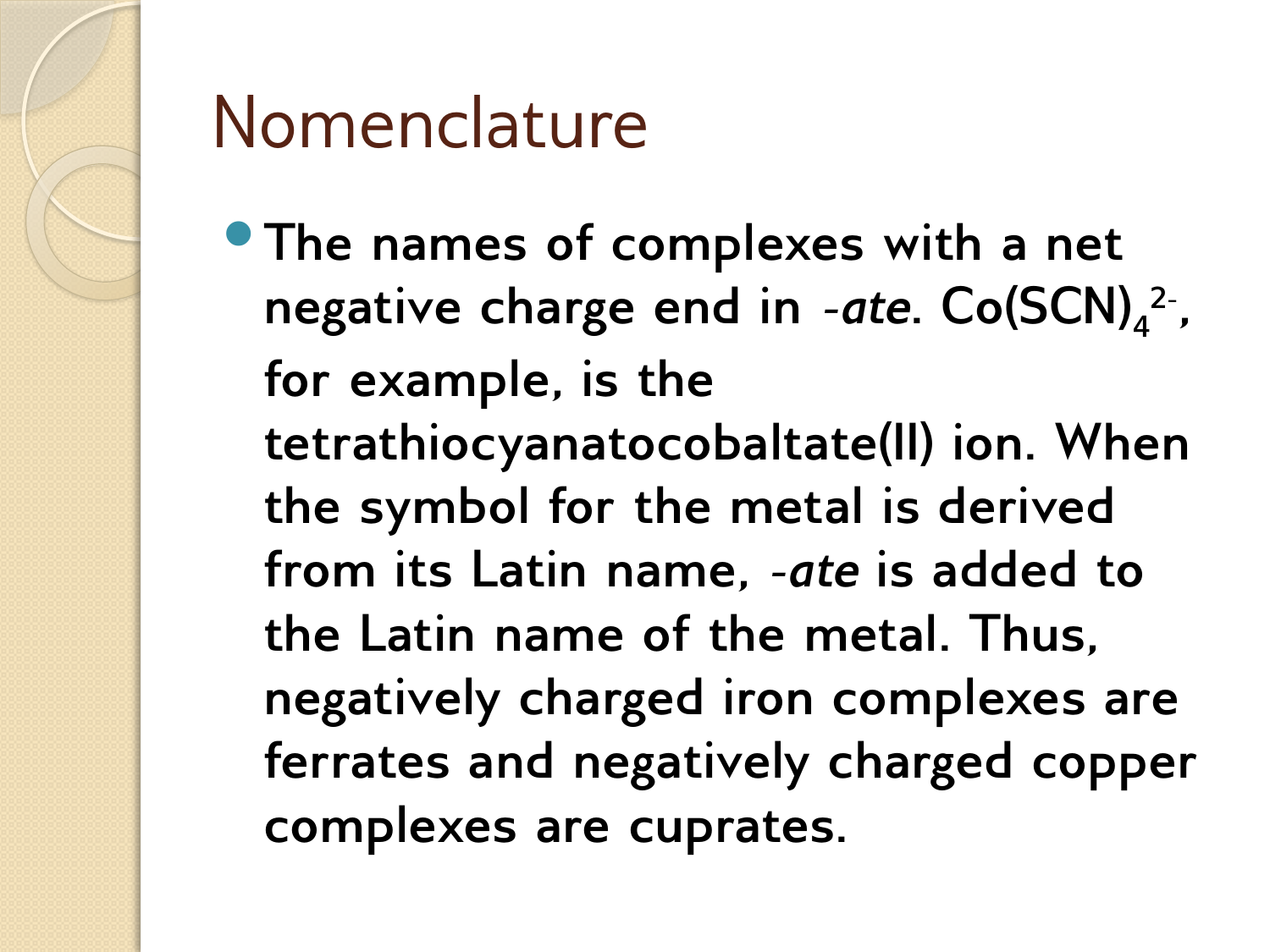

# Nomenclature
The names of complexes with a net negative charge end in -ate. Co(SCN)42-, for example, is the tetrathiocyanatocobaltate(II) ion. When the symbol for the metal is derived from its Latin name, -ate is added to the Latin name of the metal. Thus, negatively charged iron complexes are ferrates and negatively charged copper complexes are cuprates.